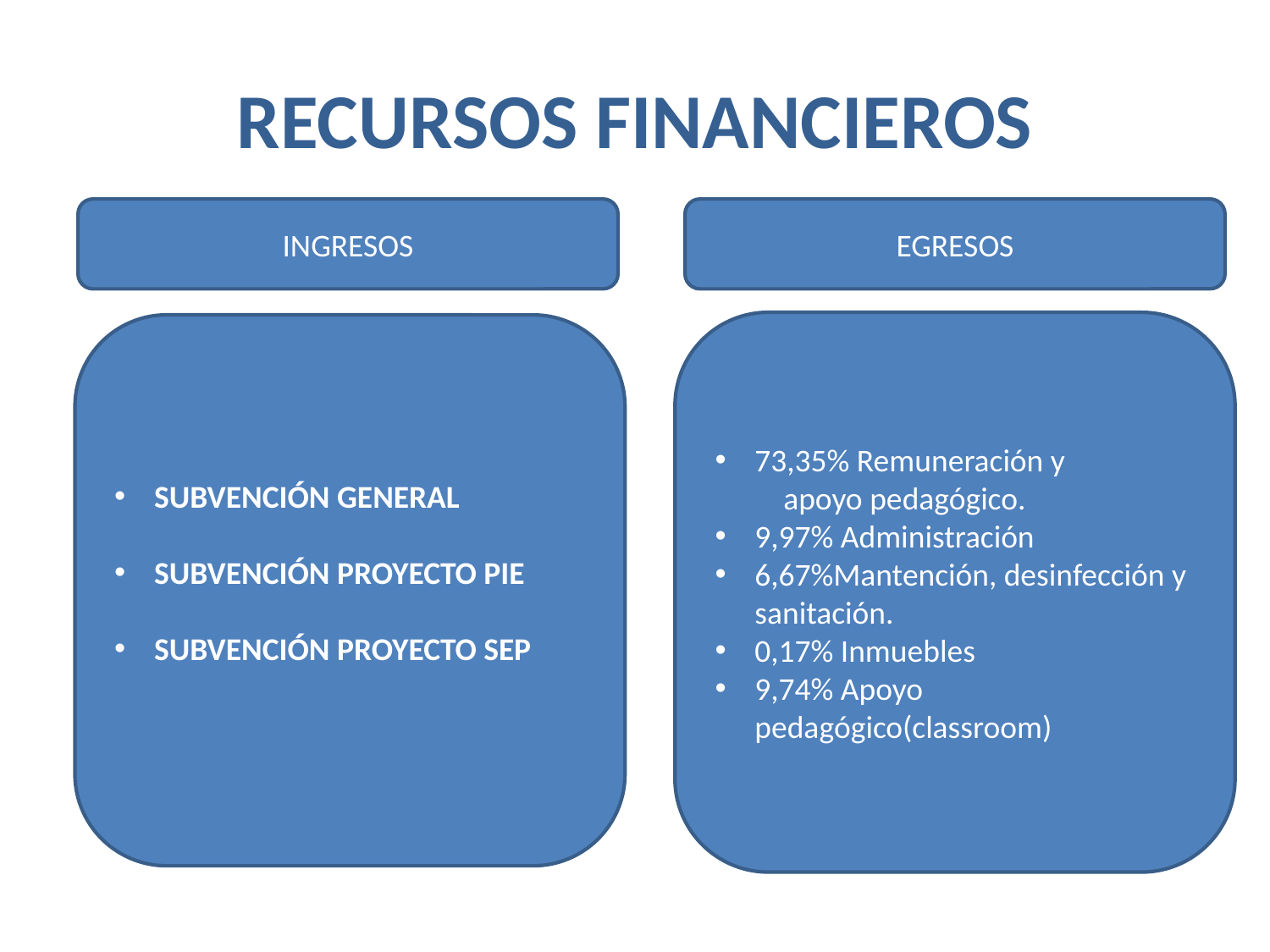

# RECURSOS FINANCIEROS
INGRESOS
EGRESOS
73,35% Remuneración y                       apoyo pedagógico.
9,97% Administración
6,67%Mantención, desinfección y sanitación.
0,17% Inmuebles
9,74% Apoyo pedagógico(classroom)
SUBVENCIÓN GENERAL

SUBVENCIÓN PROYECTO PIE

SUBVENCIÓN PROYECTO SEP